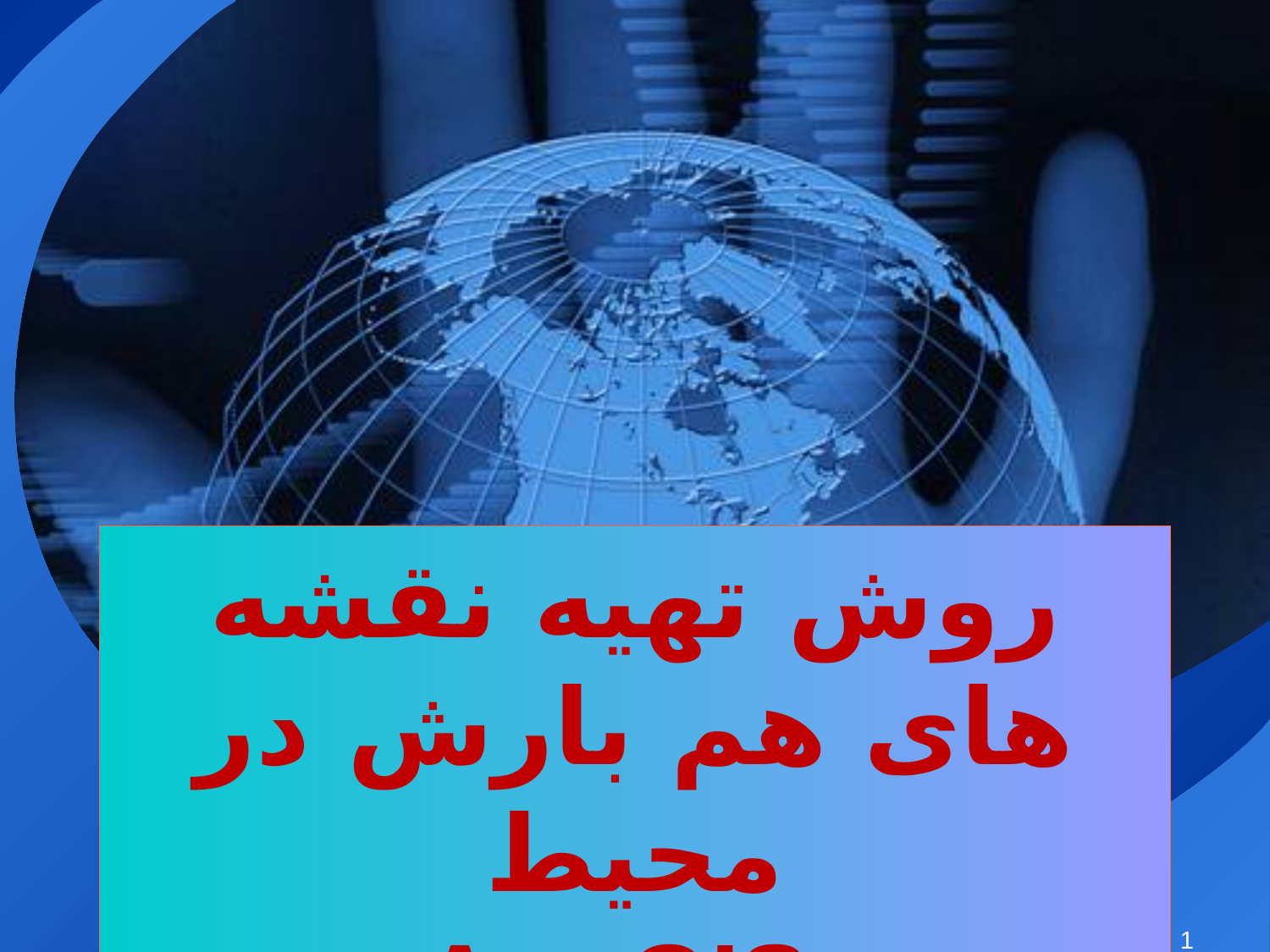

روش تهيه نقشه های هم بارش در محیط
 Arc GIS
1